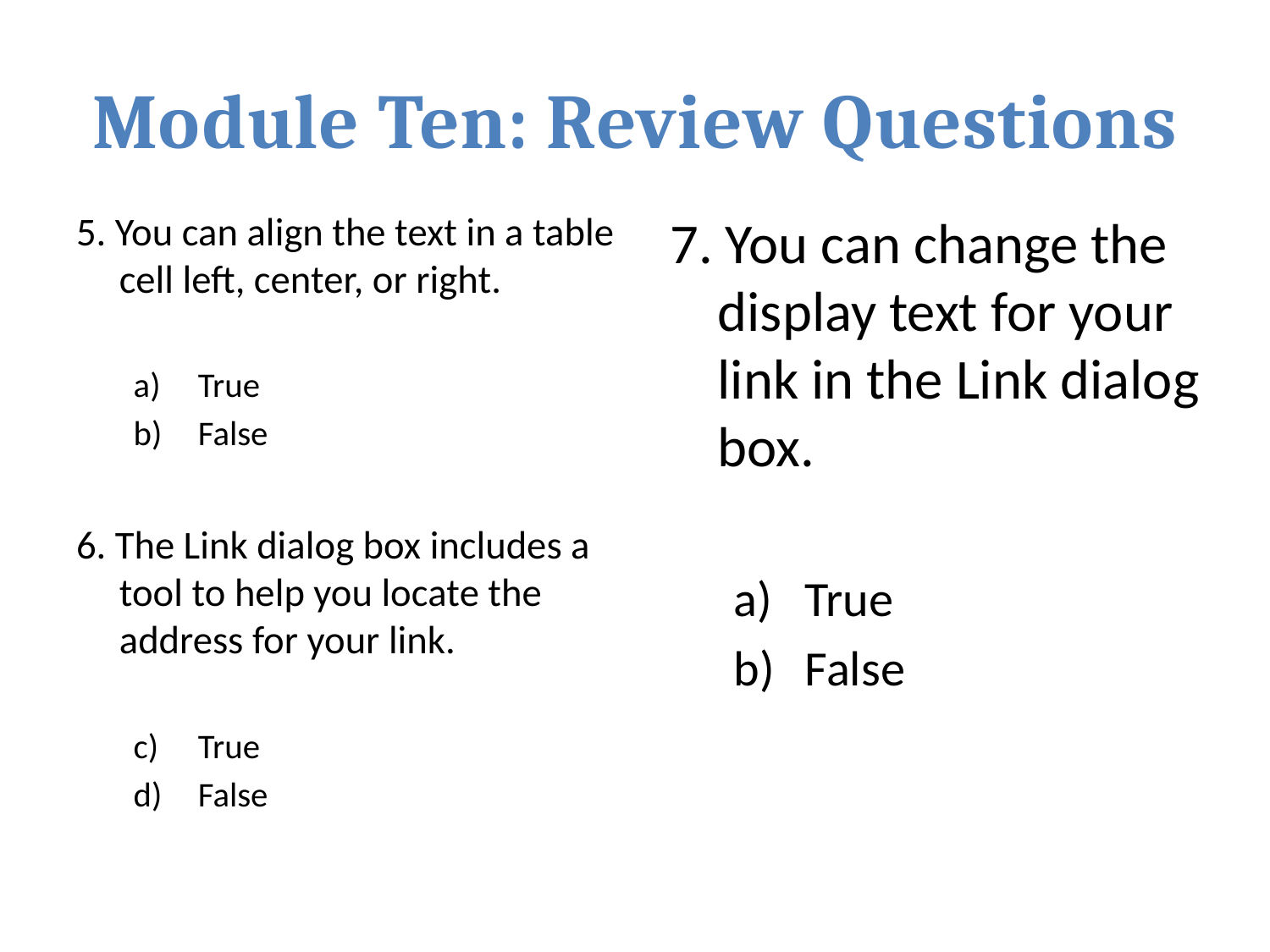

# Module Ten: Review Questions
5. You can align the text in a table cell left, center, or right.

True
False

6. The Link dialog box includes a tool to help you locate the address for your link.

True
False

7. You can change the display text for your link in the Link dialog box.

True
False